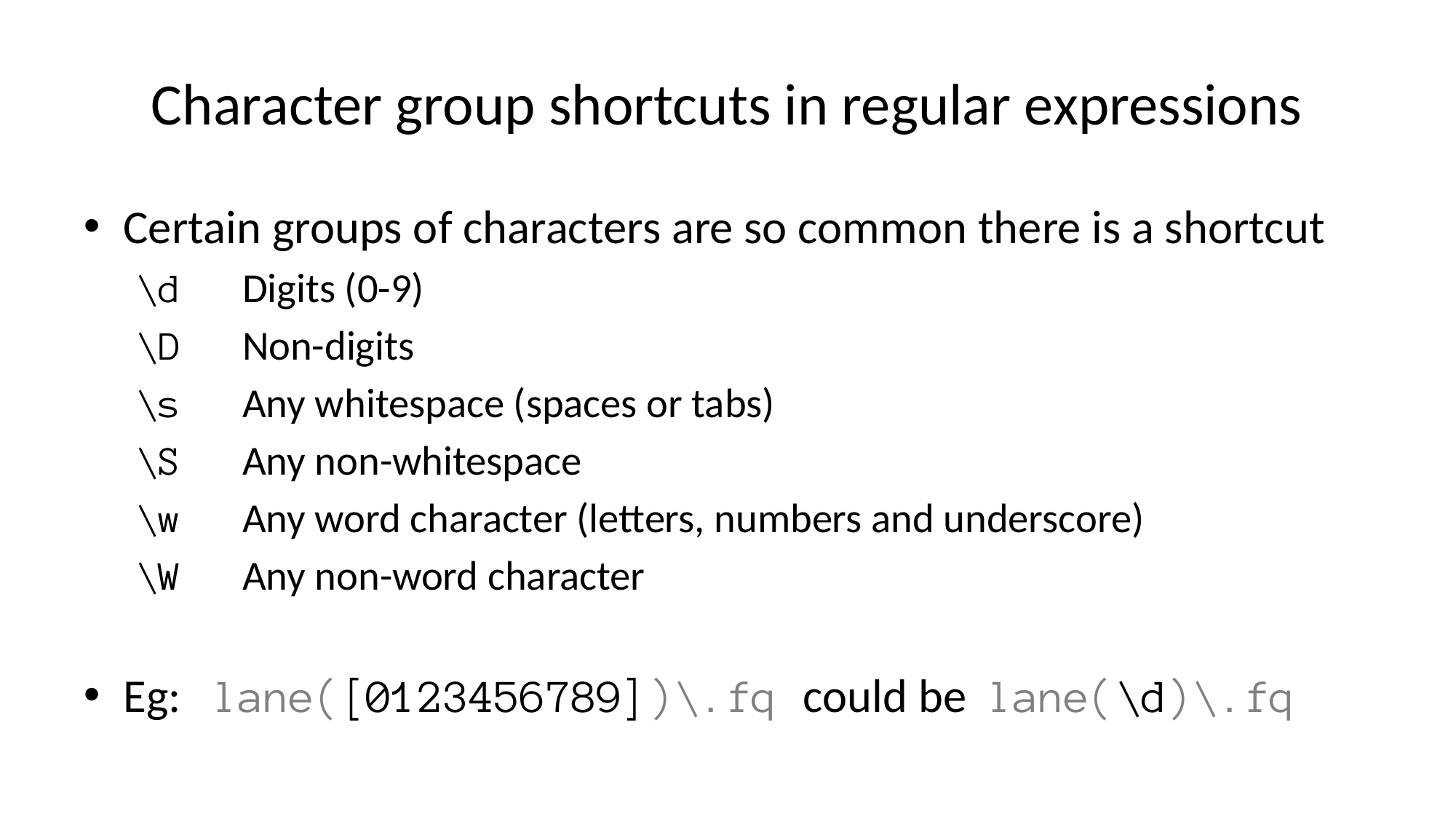

# Character group shortcuts in regular expressions
Certain groups of characters are so common there is a shortcut
\d		Digits (0-9)
\D		Non-digits
\s		Any whitespace (spaces or tabs)
\S		Any non-whitespace
\w		Any word character (letters, numbers and underscore)
\W		Any non-word character

Eg:   lane([0123456789])\.fq could be  lane(\d)\.fq